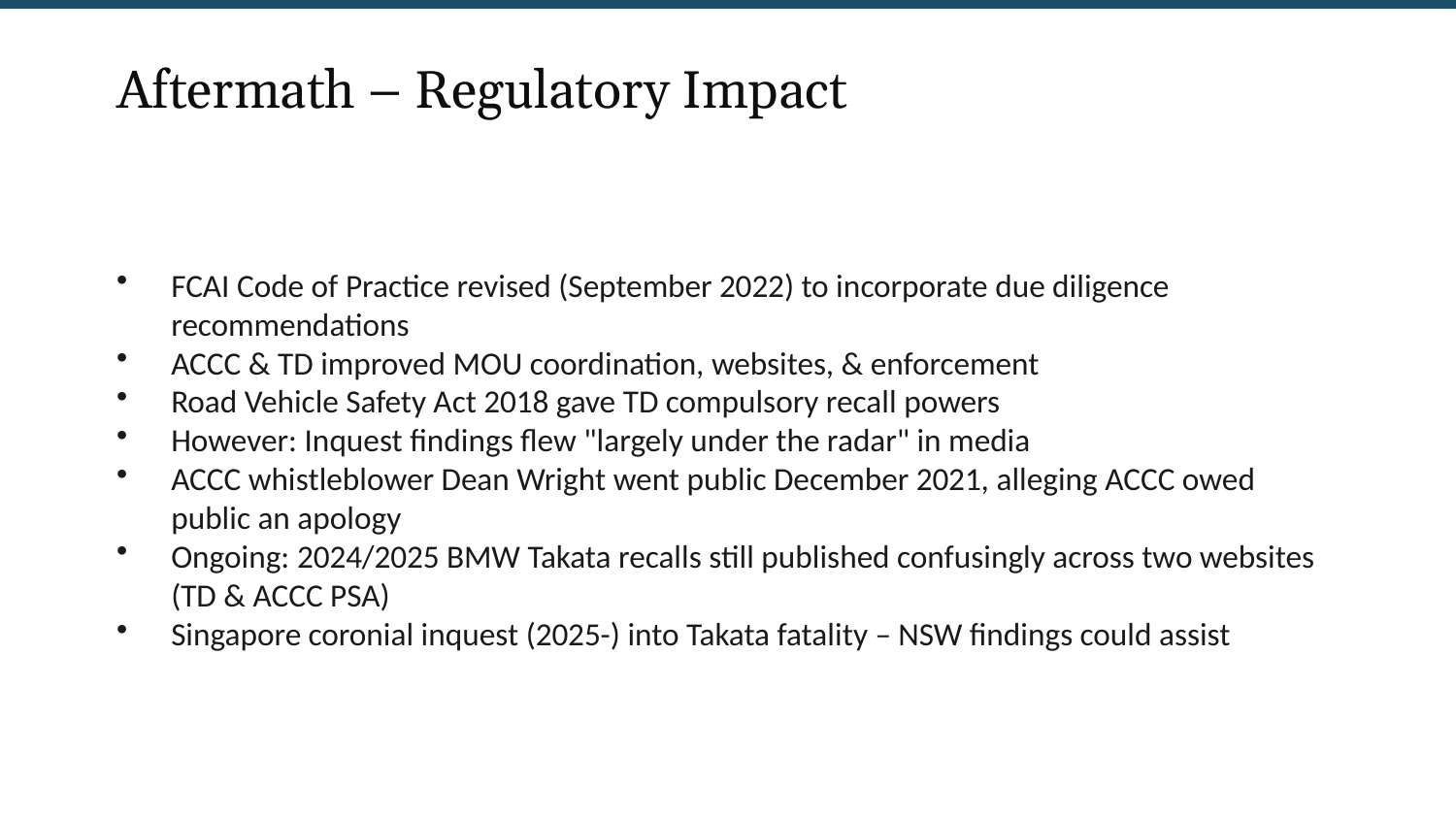

Aftermath – Regulatory Impact
FCAI Code of Practice revised (September 2022) to incorporate due diligence recommendations
ACCC & TD improved MOU coordination, websites, & enforcement
Road Vehicle Safety Act 2018 gave TD compulsory recall powers
However: Inquest findings flew "largely under the radar" in media
ACCC whistleblower Dean Wright went public December 2021, alleging ACCC owed public an apology
Ongoing: 2024/2025 BMW Takata recalls still published confusingly across two websites (TD & ACCC PSA)
Singapore coronial inquest (2025-) into Takata fatality – NSW findings could assist